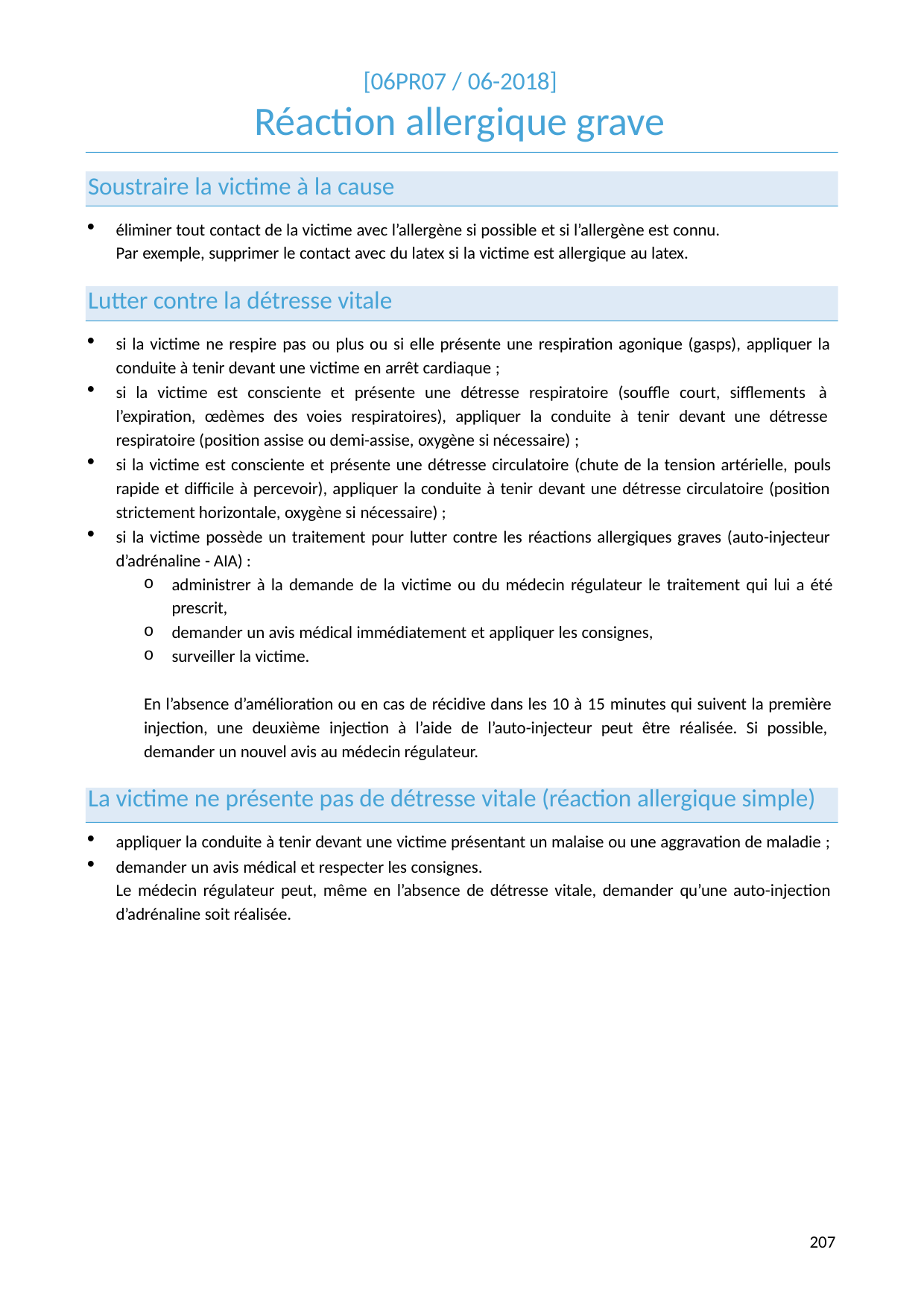

[06PR07 / 06-2018]
# Réaction allergique grave

Soustraire la victime à la cause
éliminer tout contact de la victime avec l’allergène si possible et si l’allergène est connu.  Par exemple, supprimer le contact avec du latex si la victime est allergique au latex.

Lutter contre la détresse vitale
si la victime ne respire pas ou plus ou si elle présente une respiration agonique (gasps), appliquer la  conduite à tenir devant une victime en arrêt cardiaque ;
si la victime est consciente et présente une détresse respiratoire (souffle court, sifflements à  l’expiration, œdèmes des voies respiratoires), appliquer la conduite à tenir devant une détresse  respiratoire (position assise ou demi-assise, oxygène si nécessaire) ;
si la victime est consciente et présente une détresse circulatoire (chute de la tension artérielle, pouls  rapide et difficile à percevoir), appliquer la conduite à tenir devant une détresse circulatoire (position  strictement horizontale, oxygène si nécessaire) ;
si la victime possède un traitement pour lutter contre les réactions allergiques graves (auto-injecteur  d’adrénaline - AIA) :
administrer à la demande de la victime ou du médecin régulateur le traitement qui lui a été  prescrit,
demander un avis médical immédiatement et appliquer les consignes,
surveiller la victime.

En l’absence d’amélioration ou en cas de récidive dans les 10 à 15 minutes qui suivent la première  injection, une deuxième injection à l’aide de l’auto-injecteur peut être réalisée. Si possible,  demander un nouvel avis au médecin régulateur.

La victime ne présente pas de détresse vitale (réaction allergique simple)
appliquer la conduite à tenir devant une victime présentant un malaise ou une aggravation de maladie ;
demander un avis médical et respecter les consignes.
Le médecin régulateur peut, même en l’absence de détresse vitale, demander qu’une auto-injection  d’adrénaline soit réalisée.

207